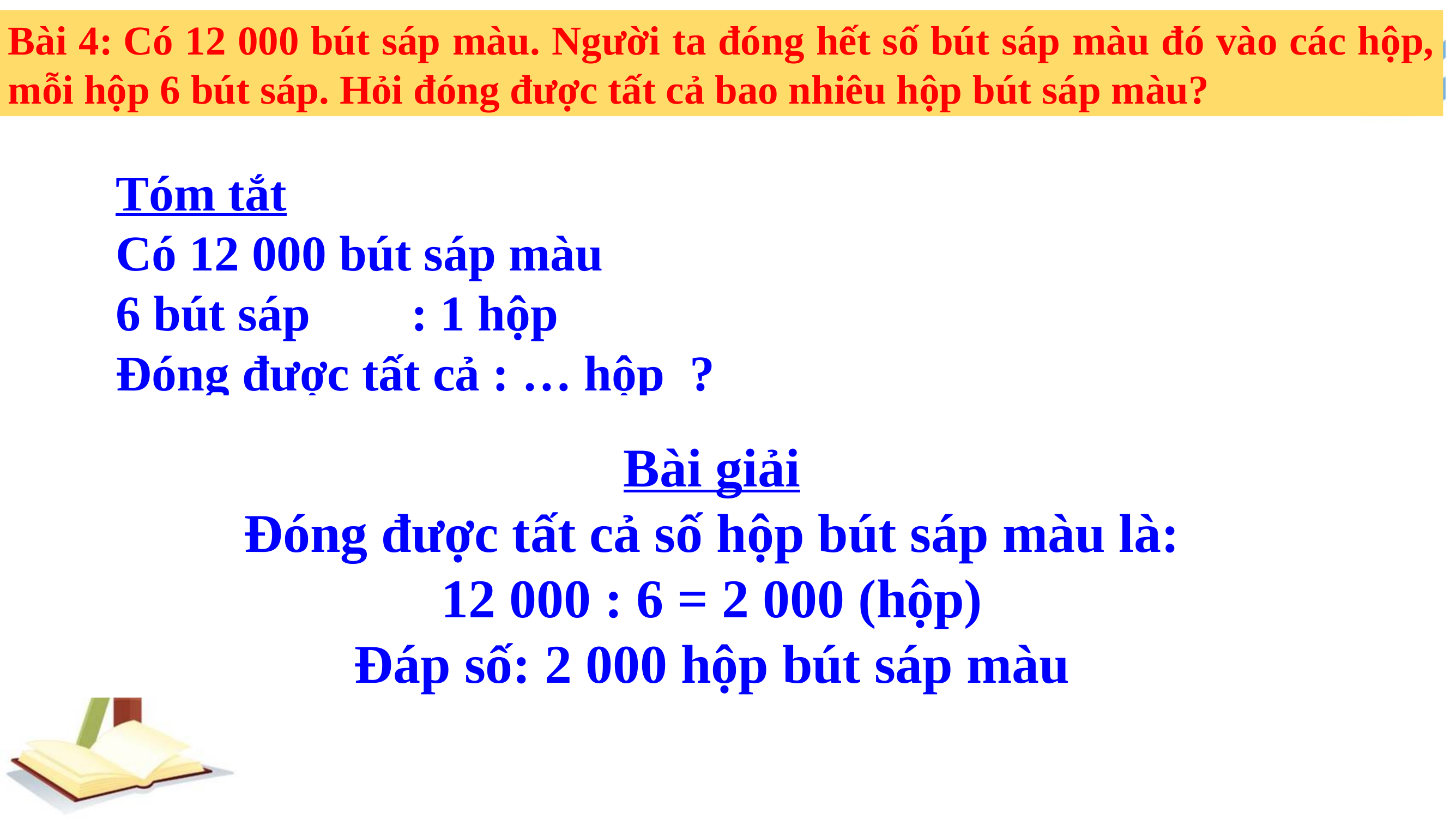

Bài 4: Có 12 000 bút sáp màu. Người ta đóng hết số bút sáp màu đó vào các hộp, mỗi hộp 6 bút sáp. Hỏi đóng được tất cả bao nhiêu hộp bút sáp màu?
Tóm tắt
Có 12 000 bút sáp màu
6 bút sáp 	    : 1 hộp
Đóng được tất cả : … hộp  ?
Bài giải
Đóng được tất cả số hộp bút sáp màu là:
12 000 : 6 = 2 000 (hộp)
Đáp số: 2 000 hộp bút sáp màu